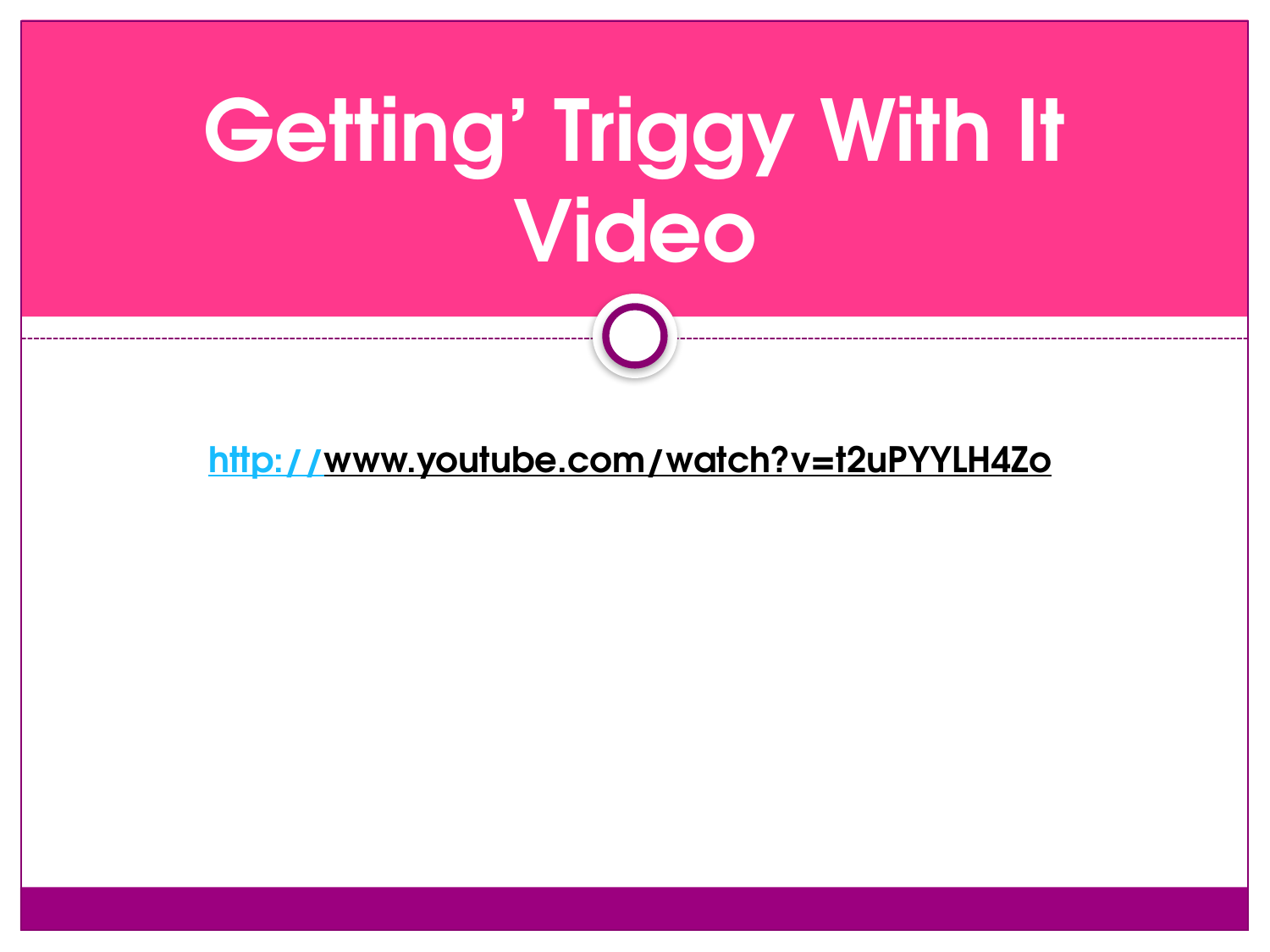

# Getting’ Triggy With It Video
http://www.youtube.com/watch?v=t2uPYYLH4Zo